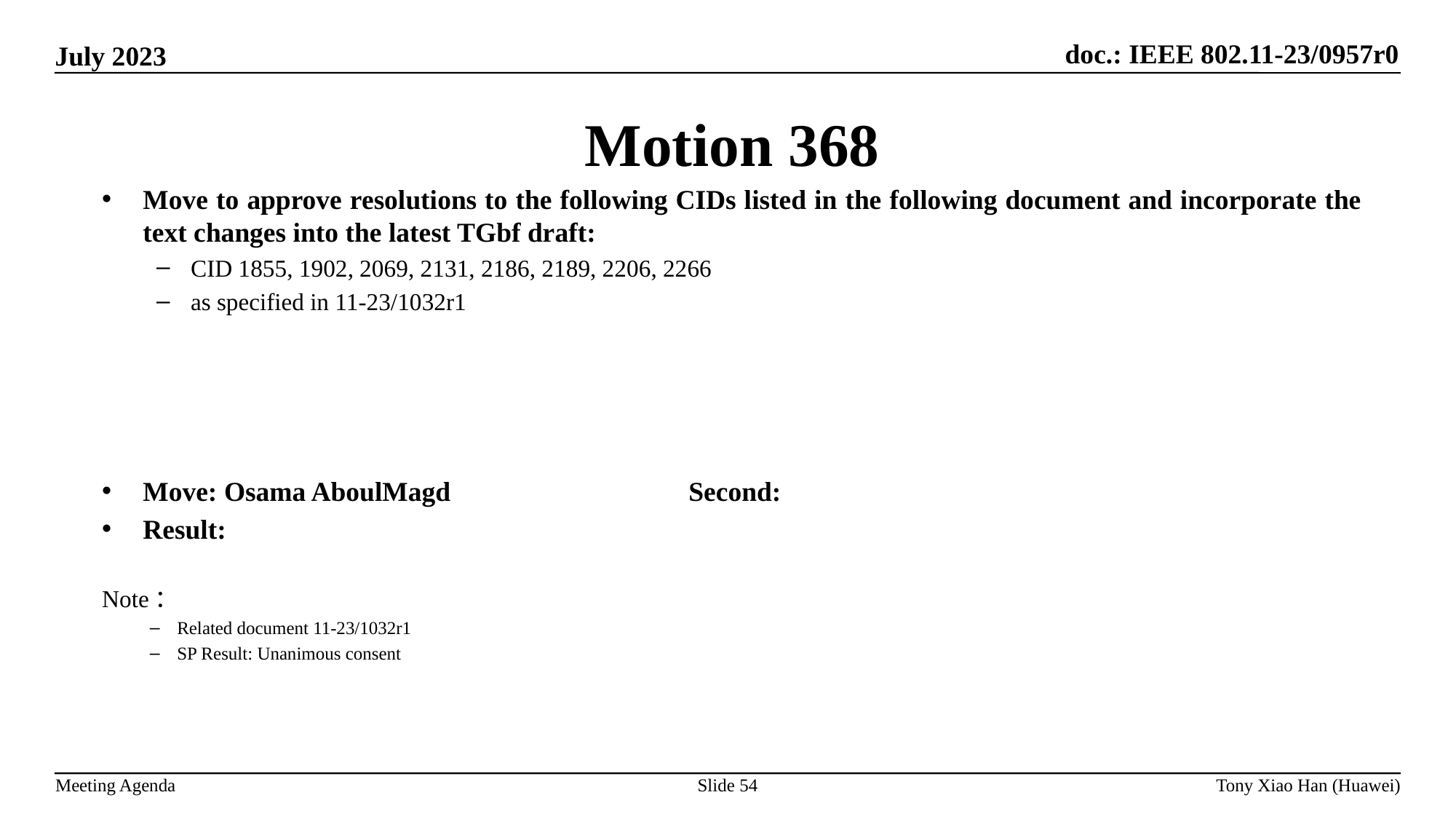

Motion 368

Move to approve resolutions to the following CIDs listed in the following document and incorporate the text changes into the latest TGbf draft:
CID 1855, 1902, 2069, 2131, 2186, 2189, 2206, 2266
as specified in 11-23/1032r1

Move: Osama AboulMagd   		Second:
Result:

Note：
Related document 11-23/1032r1
SP Result: Unanimous consent